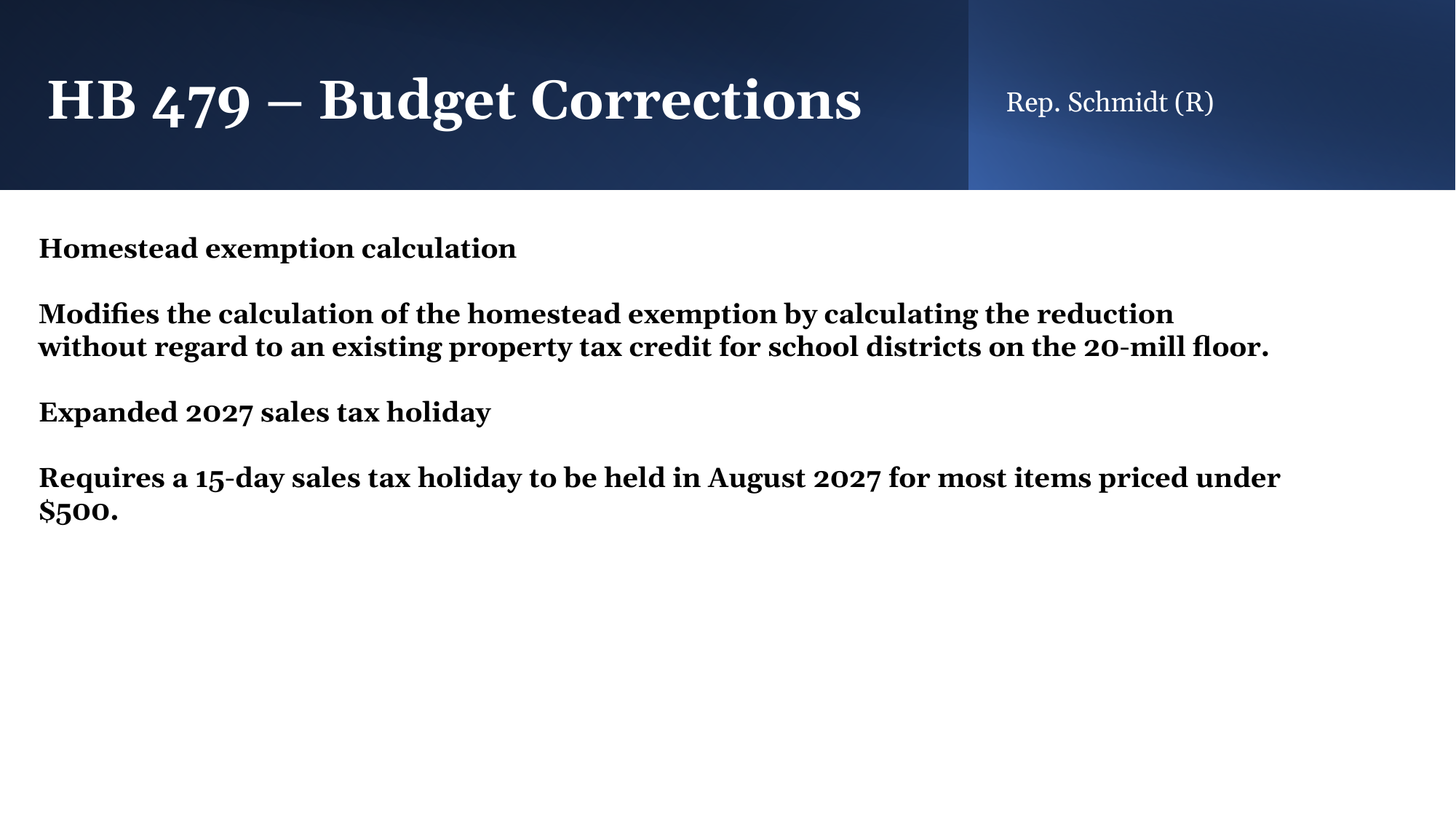

# HB 479 – Budget Corrections
Rep. Schmidt (R)
Homestead exemption calculation

Modifies the calculation of the homestead exemption by calculating the reduction
without regard to an existing property tax credit for school districts on the 20-mill floor.

Expanded 2027 sales tax holiday

Requires a 15-day sales tax holiday to be held in August 2027 for most items priced under
$500.